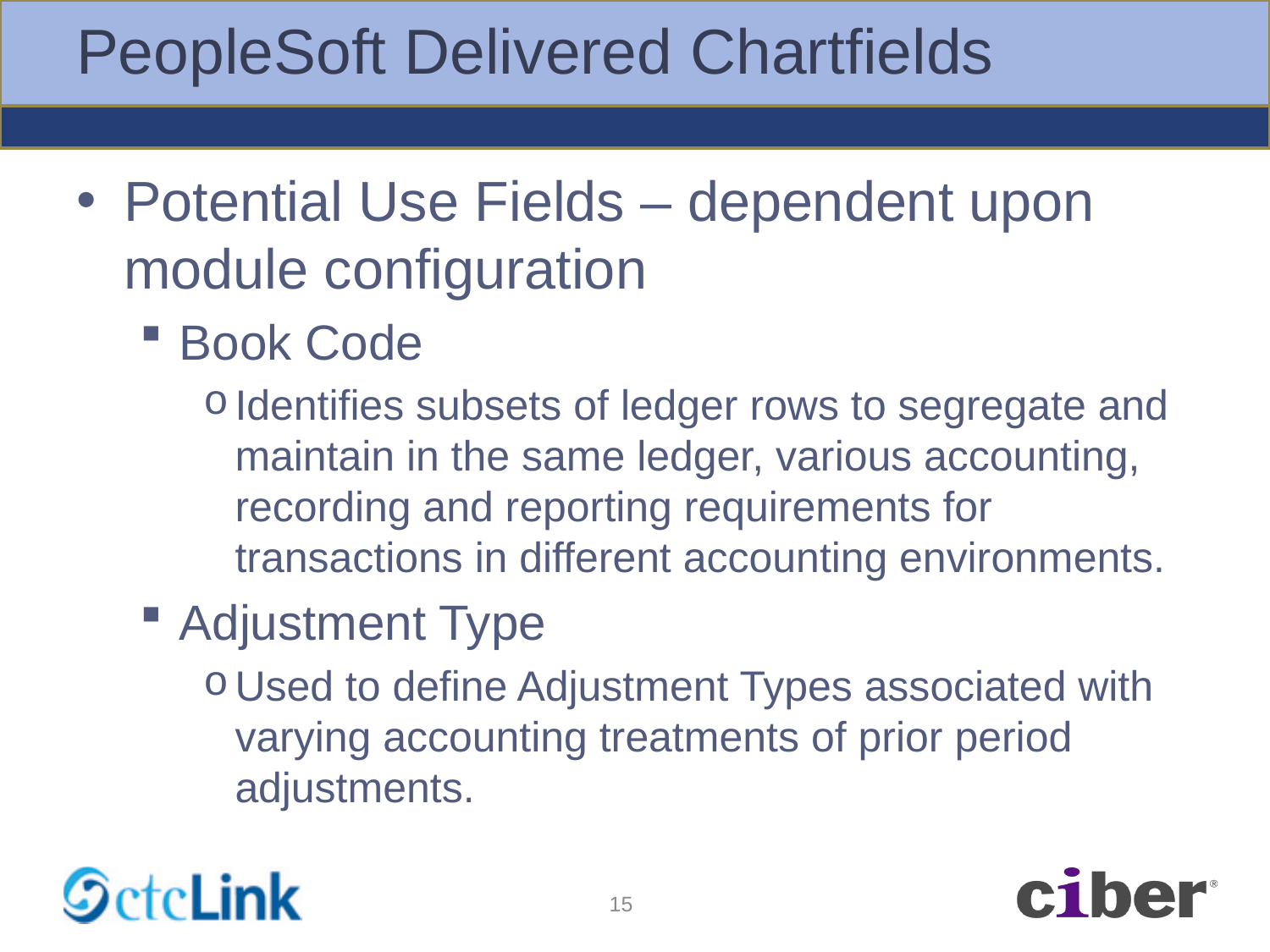

# PeopleSoft Delivered Chartfields
Potential Use Fields – dependent upon module configuration
Book Code
Identifies subsets of ledger rows to segregate and maintain in the same ledger, various accounting, recording and reporting requirements for transactions in different accounting environments.
Adjustment Type
Used to define Adjustment Types associated with varying accounting treatments of prior period adjustments.

15